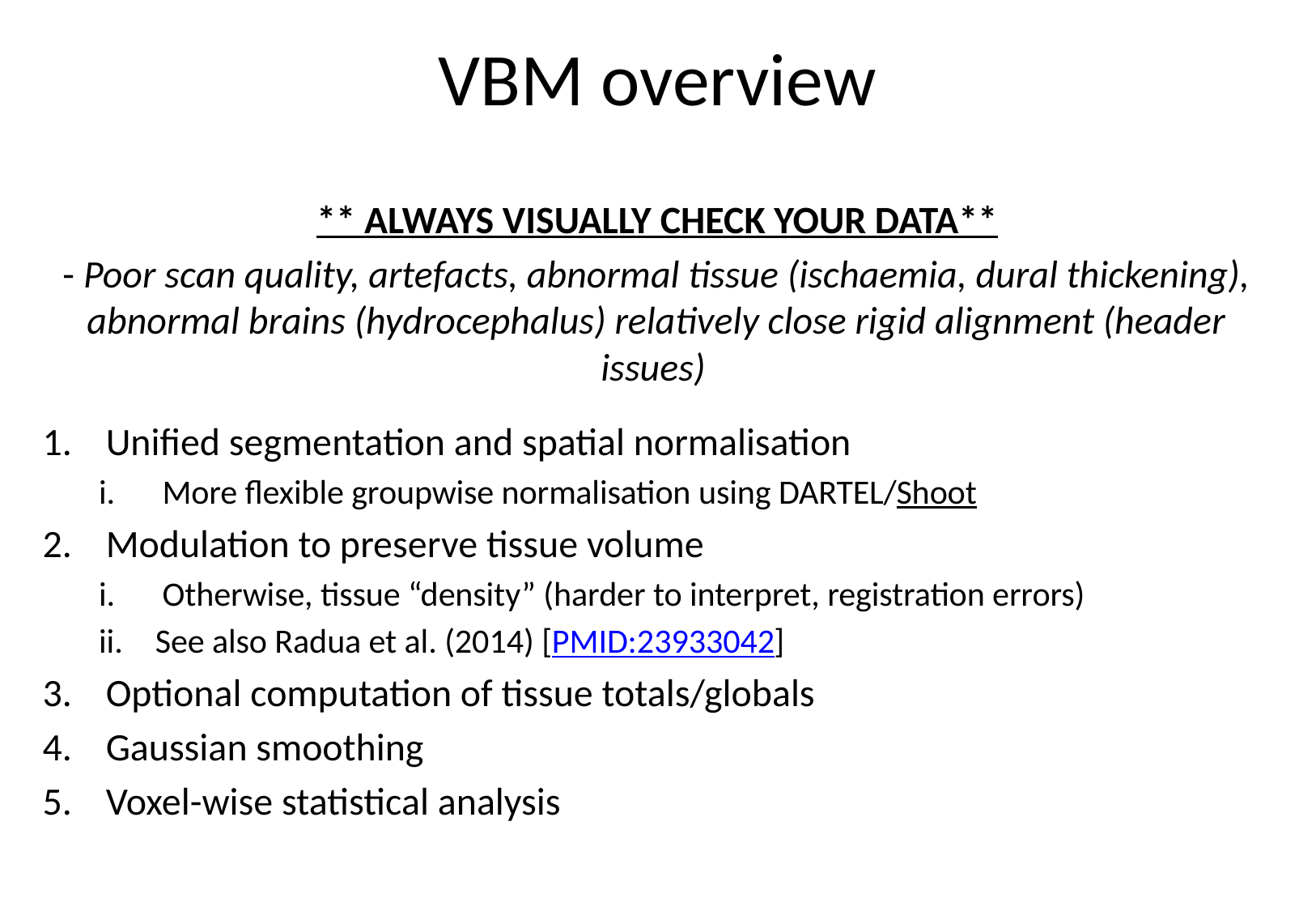

# VBM overview
** ALWAYS VISUALLY CHECK YOUR DATA**
- Poor scan quality, artefacts, abnormal tissue (ischaemia, dural thickening), abnormal brains (hydrocephalus) relatively close rigid alignment (header issues)

Unified segmentation and spatial normalisation
More flexible groupwise normalisation using DARTEL/Shoot
Modulation to preserve tissue volume
Otherwise, tissue “density” (harder to interpret, registration errors)
See also Radua et al. (2014) [PMID:23933042]
Optional computation of tissue totals/globals
Gaussian smoothing
Voxel-wise statistical analysis